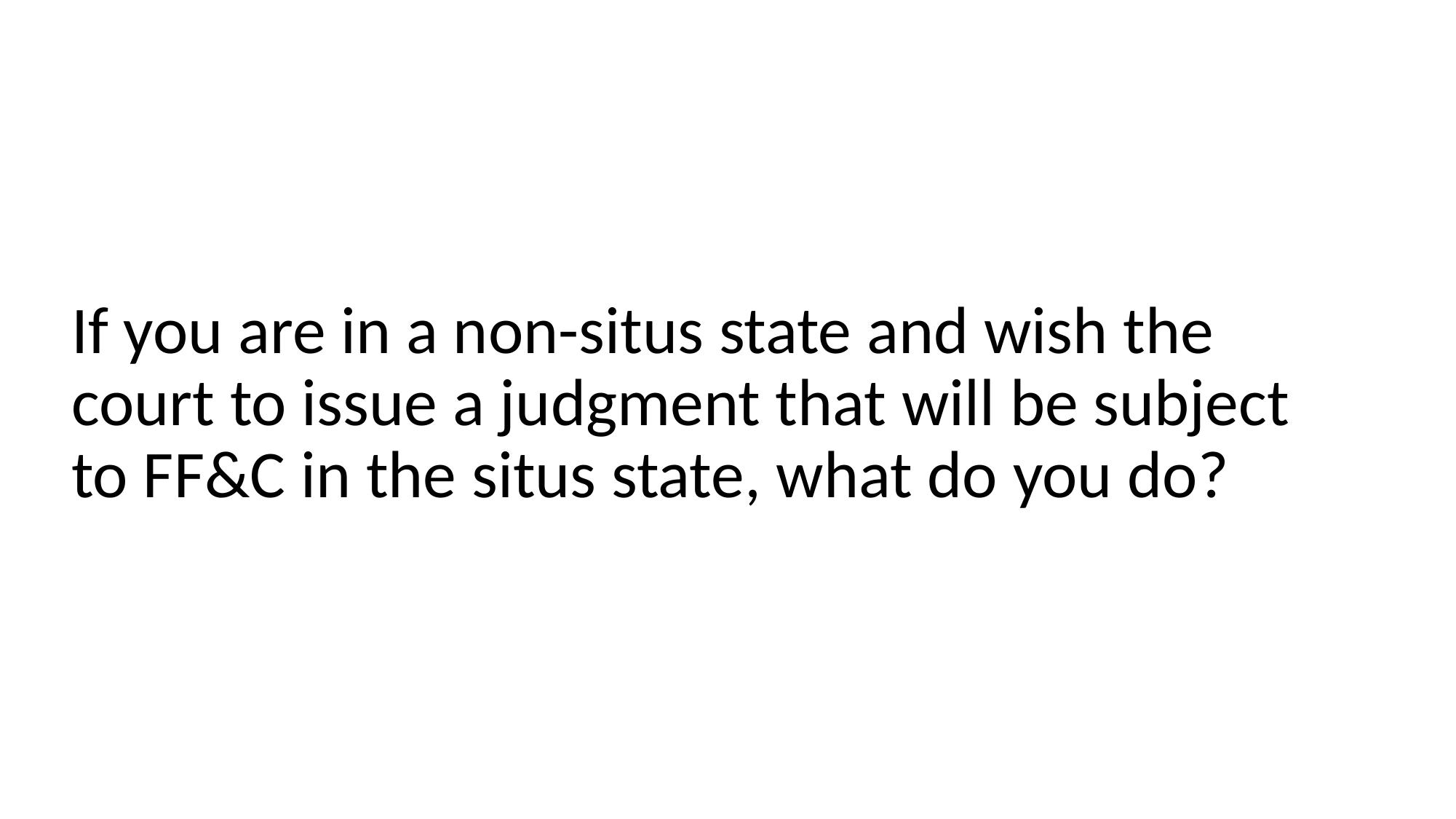

# If you are in a non-situs state and wish the court to issue a judgment that will be subject to FF&C in the situs state, what do you do?